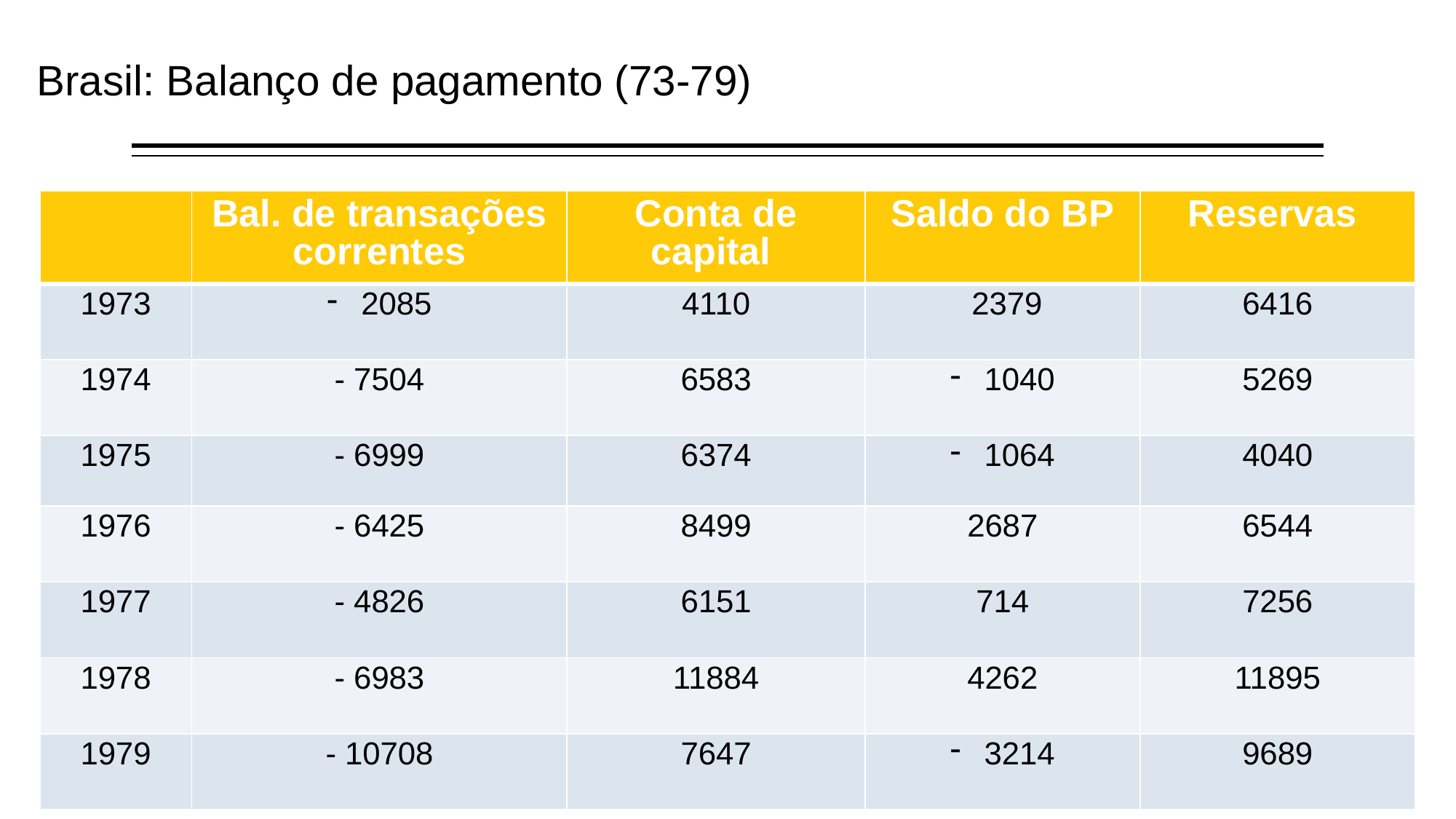

Brasil: Balanço de pagamento (73-79)
|  | Bal. de transações correntes | Conta de capital | Saldo do BP | Reservas |
| --- | --- | --- | --- | --- |
| 1973 | 2085 | 4110 | 2379 | 6416 |
| 1974 | - 7504 | 6583 | 1040 | 5269 |
| 1975 | - 6999 | 6374 | 1064 | 4040 |
| 1976 | - 6425 | 8499 | 2687 | 6544 |
| 1977 | - 4826 | 6151 | 714 | 7256 |
| 1978 | - 6983 | 11884 | 4262 | 11895 |
| 1979 | - 10708 | 7647 | 3214 | 9689 |